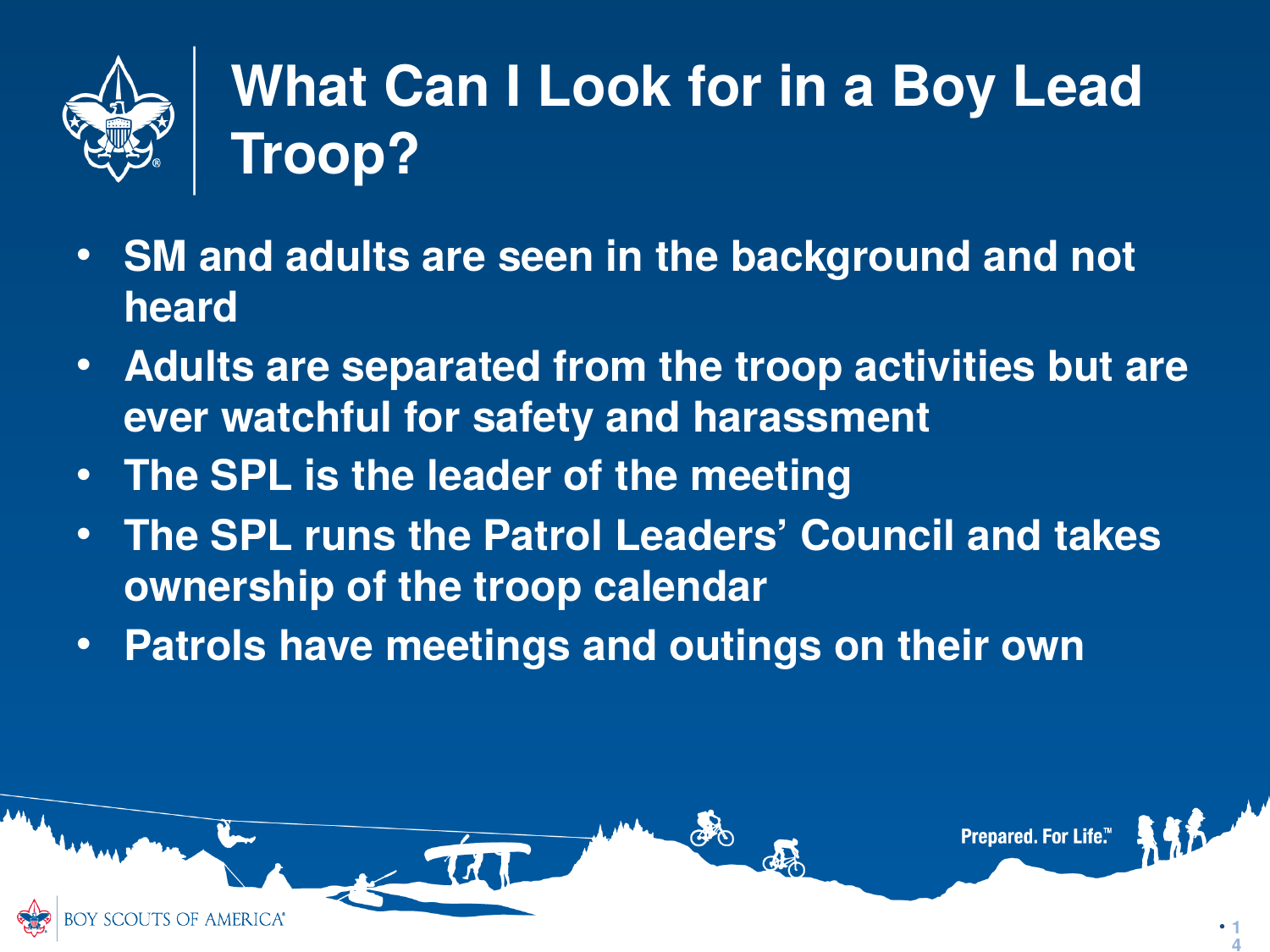

# What Can I Look for in a Boy Lead Troop?
SM and adults are seen in the background and not heard
Adults are separated from the troop activities but are ever watchful for safety and harassment
The SPL is the leader of the meeting
The SPL runs the Patrol Leaders’ Council and takes ownership of the troop calendar
Patrols have meetings and outings on their own
14